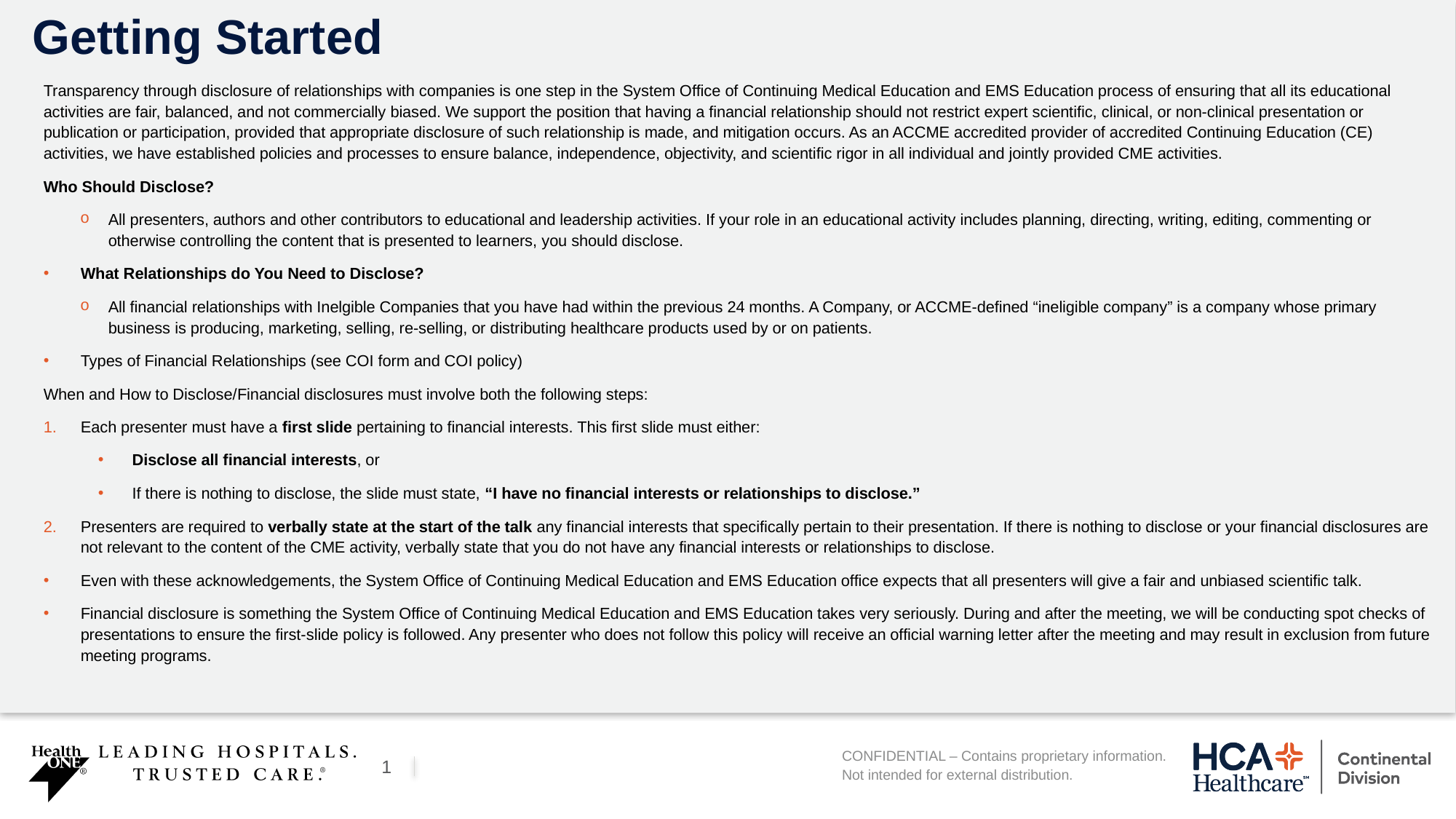

# Getting Started
Transparency through disclosure of relationships with companies is one step in the System Office of Continuing Medical Education and EMS Education process of ensuring that all its educational activities are fair, balanced, and not commercially biased. We support the position that having a financial relationship should not restrict expert scientific, clinical, or non-clinical presentation or publication or participation, provided that appropriate disclosure of such relationship is made, and mitigation occurs. As an ACCME accredited provider of accredited Continuing Education (CE) activities, we have established policies and processes to ensure balance, independence, objectivity, and scientific rigor in all individual and jointly provided CME activities.
Who Should Disclose?
All presenters, authors and other contributors to educational and leadership activities. If your role in an educational activity includes planning, directing, writing, editing, commenting or otherwise controlling the content that is presented to learners, you should disclose.
What Relationships do You Need to Disclose?
All financial relationships with Inelgible Companies that you have had within the previous 24 months. A Company, or ACCME-defined “ineligible company” is a company whose primary business is producing, marketing, selling, re-selling, or distributing healthcare products used by or on patients.
Types of Financial Relationships (see COI form and COI policy)
When and How to Disclose/Financial disclosures must involve both the following steps:
Each presenter must have a first slide pertaining to financial interests. This first slide must either:
Disclose all financial interests, or
If there is nothing to disclose, the slide must state, “I have no financial interests or relationships to disclose.”
Presenters are required to verbally state at the start of the talk any financial interests that specifically pertain to their presentation. If there is nothing to disclose or your financial disclosures are not relevant to the content of the CME activity, verbally state that you do not have any financial interests or relationships to disclose.
Even with these acknowledgements, the System Office of Continuing Medical Education and EMS Education office expects that all presenters will give a fair and unbiased scientific talk.
Financial disclosure is something the System Office of Continuing Medical Education and EMS Education takes very seriously. During and after the meeting, we will be conducting spot checks of presentations to ensure the first-slide policy is followed. Any presenter who does not follow this policy will receive an official warning letter after the meeting and may result in exclusion from future meeting programs.